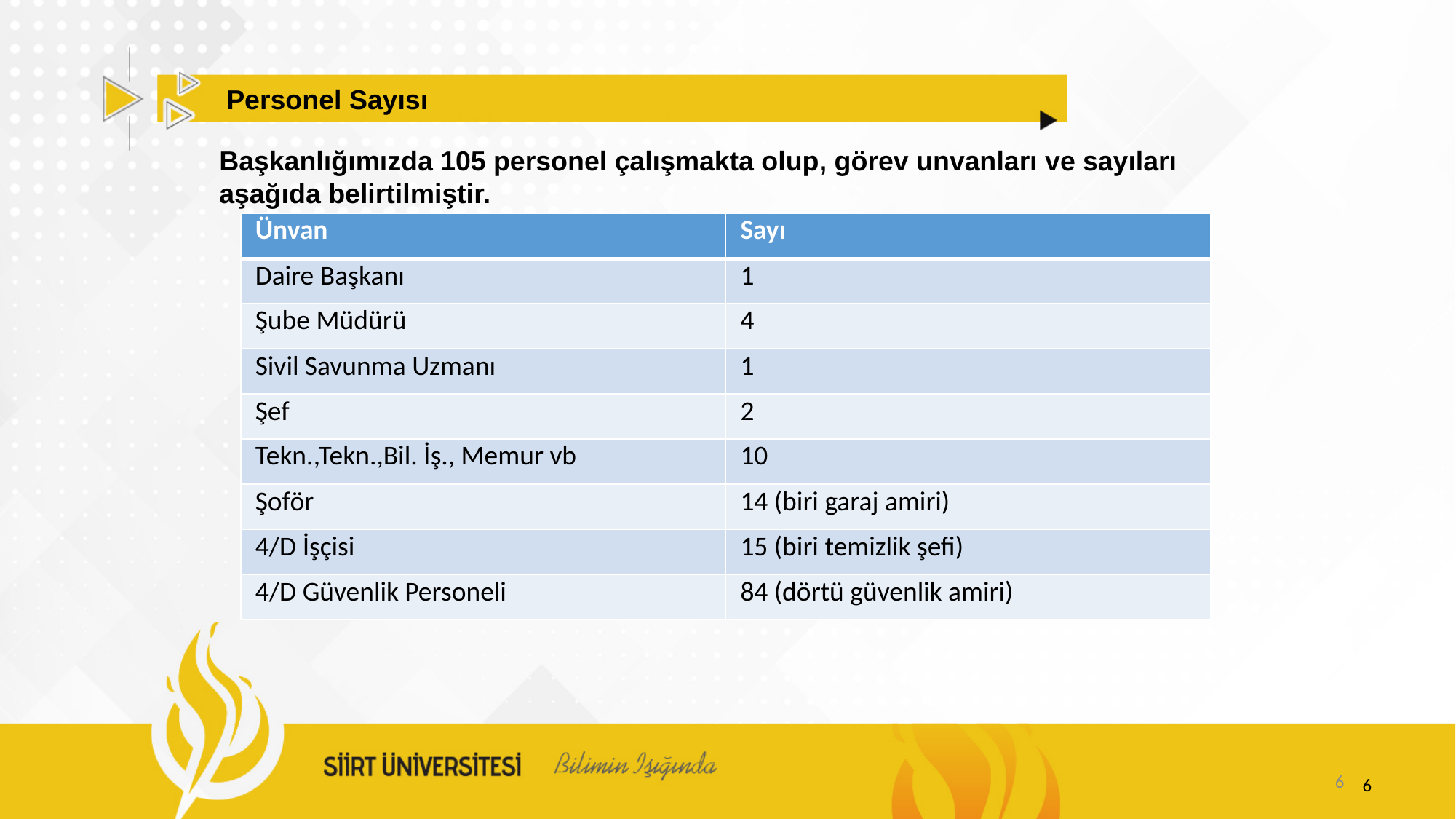

Personel Sayısı
Başkanlığımızda 105 personel çalışmakta olup, görev unvanları ve sayıları aşağıda belirtilmiştir.
| Ünvan | Sayı |
| --- | --- |
| Daire Başkanı | 1 |
| Şube Müdürü | 4 |
| Sivil Savunma Uzmanı | 1 |
| Şef | 2 |
| Tekn.,Tekn.,Bil. İş., Memur vb | 10 |
| Şoför | 14 (biri garaj amiri) |
| 4/D İşçisi | 15 (biri temizlik şefi) |
| 4/D Güvenlik Personeli | 84 (dörtü güvenlik amiri) |

6
6